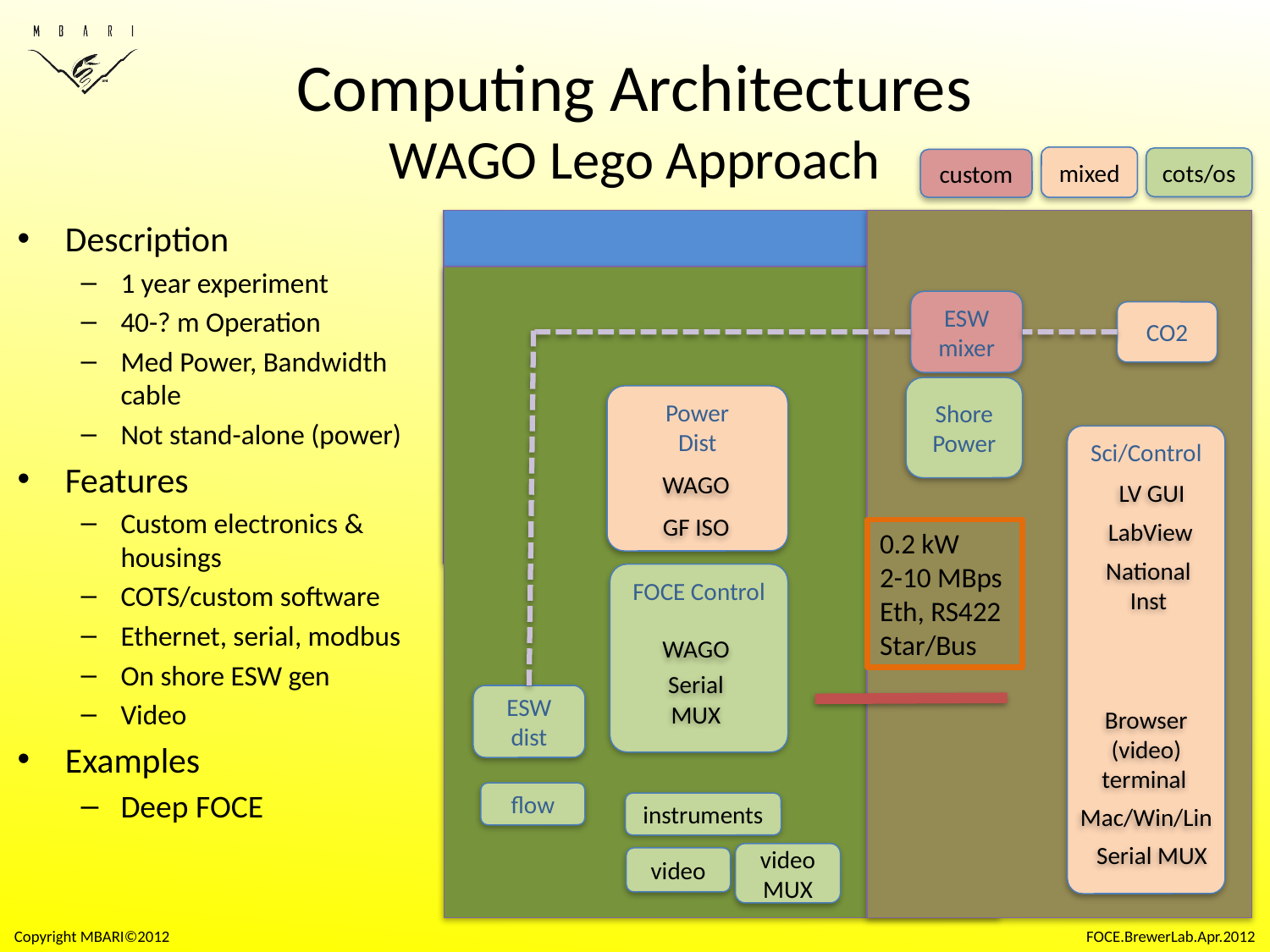

# Computing Architectures WAGO Lego Approach
mixed
cots/os
custom
Description
1 year experiment
40-? m Operation
Med Power, Bandwidth cable
Not stand-alone (power)
Features
Custom electronics & housings
COTS/custom software
Ethernet, serial, modbus
On shore ESW gen
Video
Examples
Deep FOCE

ESW
mixer
CO2
Shore
Power
Power
Dist
Sci/Control
WAGO
LV GUI
GF ISO
LabView
0.2 kW
2-10 MBps
Eth, RS422
Star/Bus
National
Inst
FOCE Control
WAGO
Serial MUX
ESW dist
Browser
(video)
terminal
flow
Mac/Win/Lin
instruments
Serial MUX
video
MUX
video